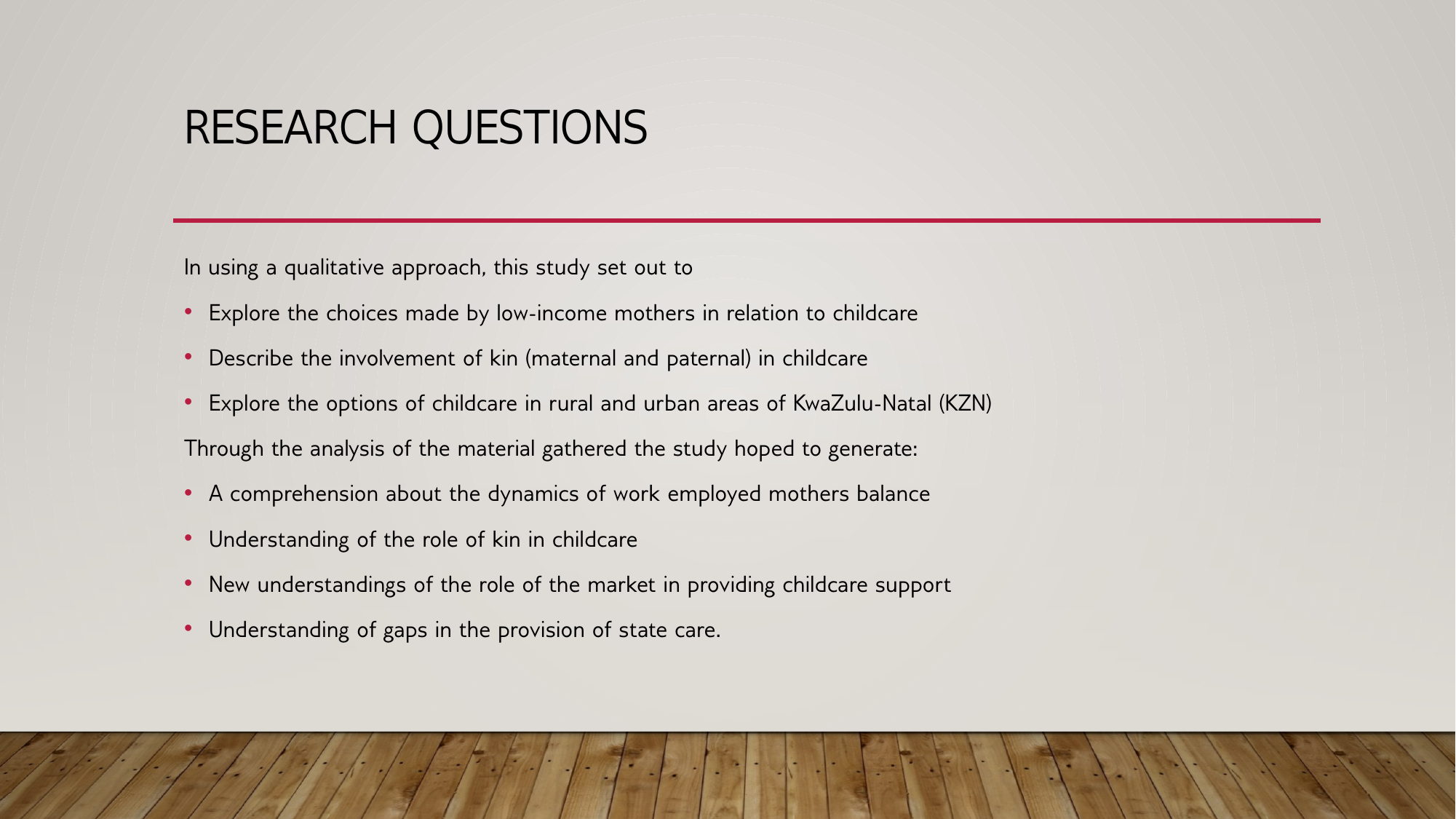

# Research questions
In using a qualitative approach, this study set out to
Explore the choices made by low-income mothers in relation to childcare
Describe the involvement of kin (maternal and paternal) in childcare
Explore the options of childcare in rural and urban areas of KwaZulu-Natal (KZN)
Through the analysis of the material gathered the study hoped to generate:
A comprehension about the dynamics of work employed mothers balance
Understanding of the role of kin in childcare
New understandings of the role of the market in providing childcare support
Understanding of gaps in the provision of state care.